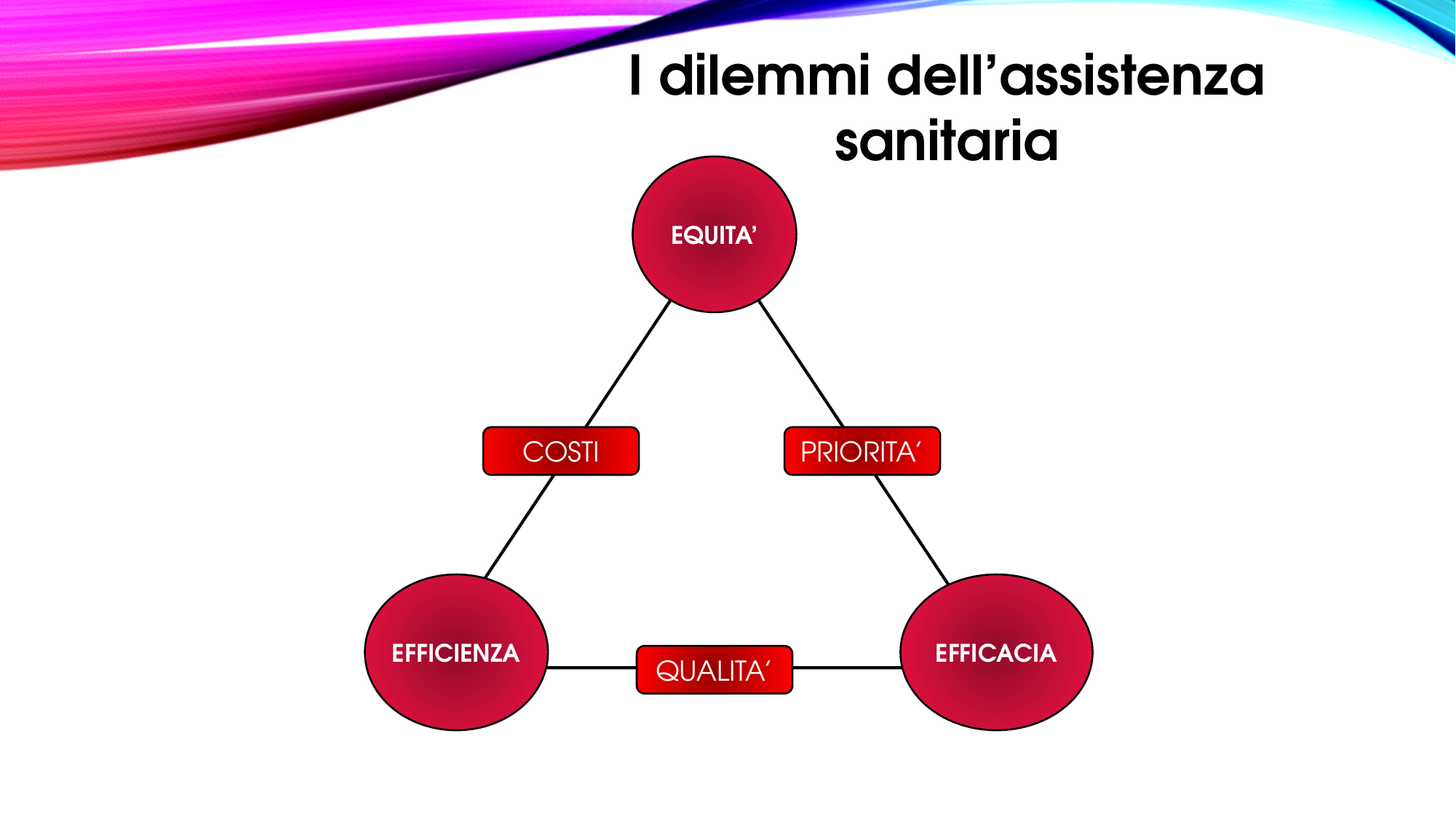

I dilemmi dell’assistenza sanitaria
EQUITA’

COSTI
PRIORITA’
EFFICIENZA
EFFICACIA
QUALITA’